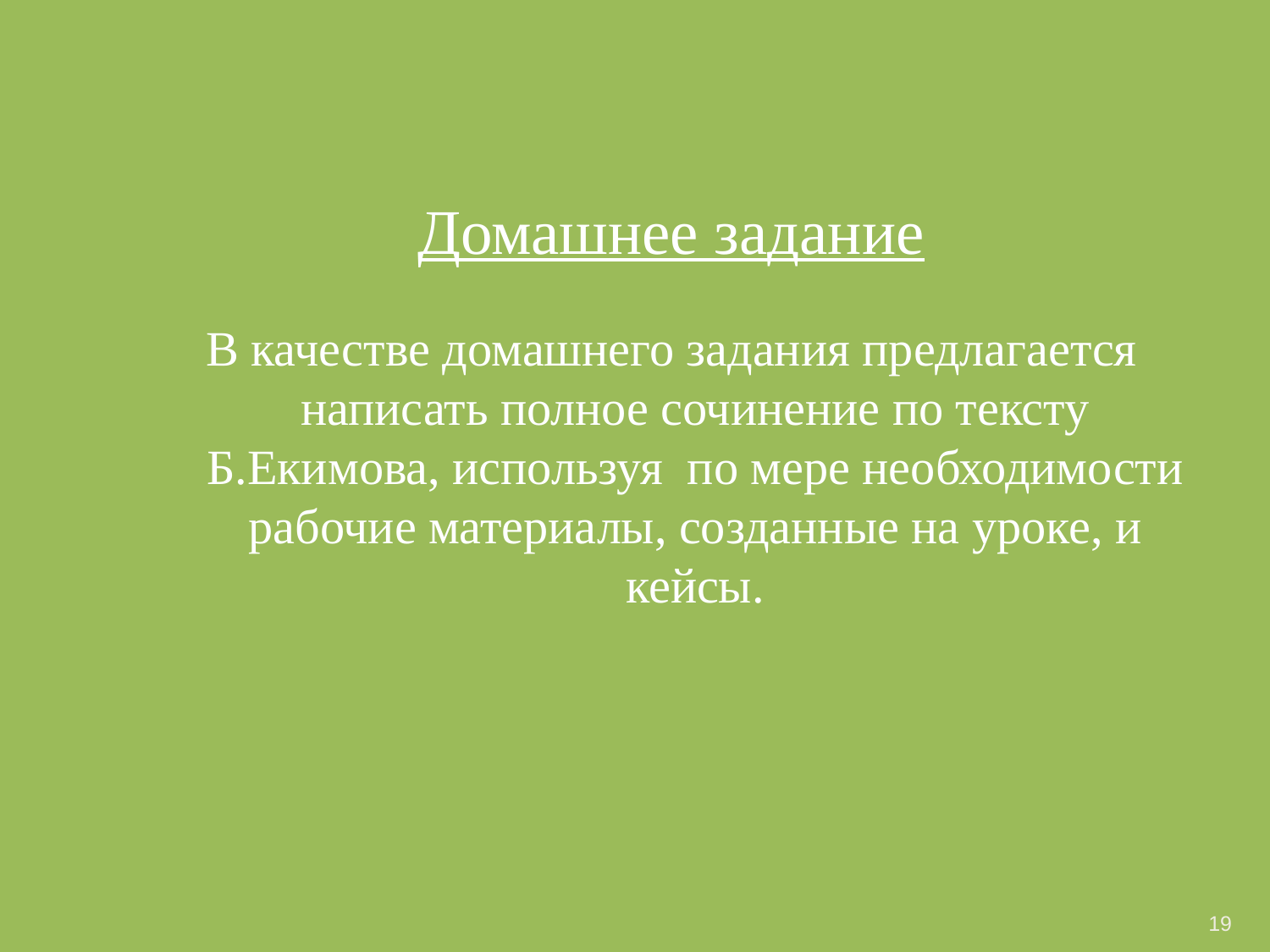

Домашнее задание

В качестве домашнего задания предлагается написать полное сочинение по тексту Б.Екимова, используя  по мере необходимости рабочие материалы, созданные на уроке, и кейсы.

19